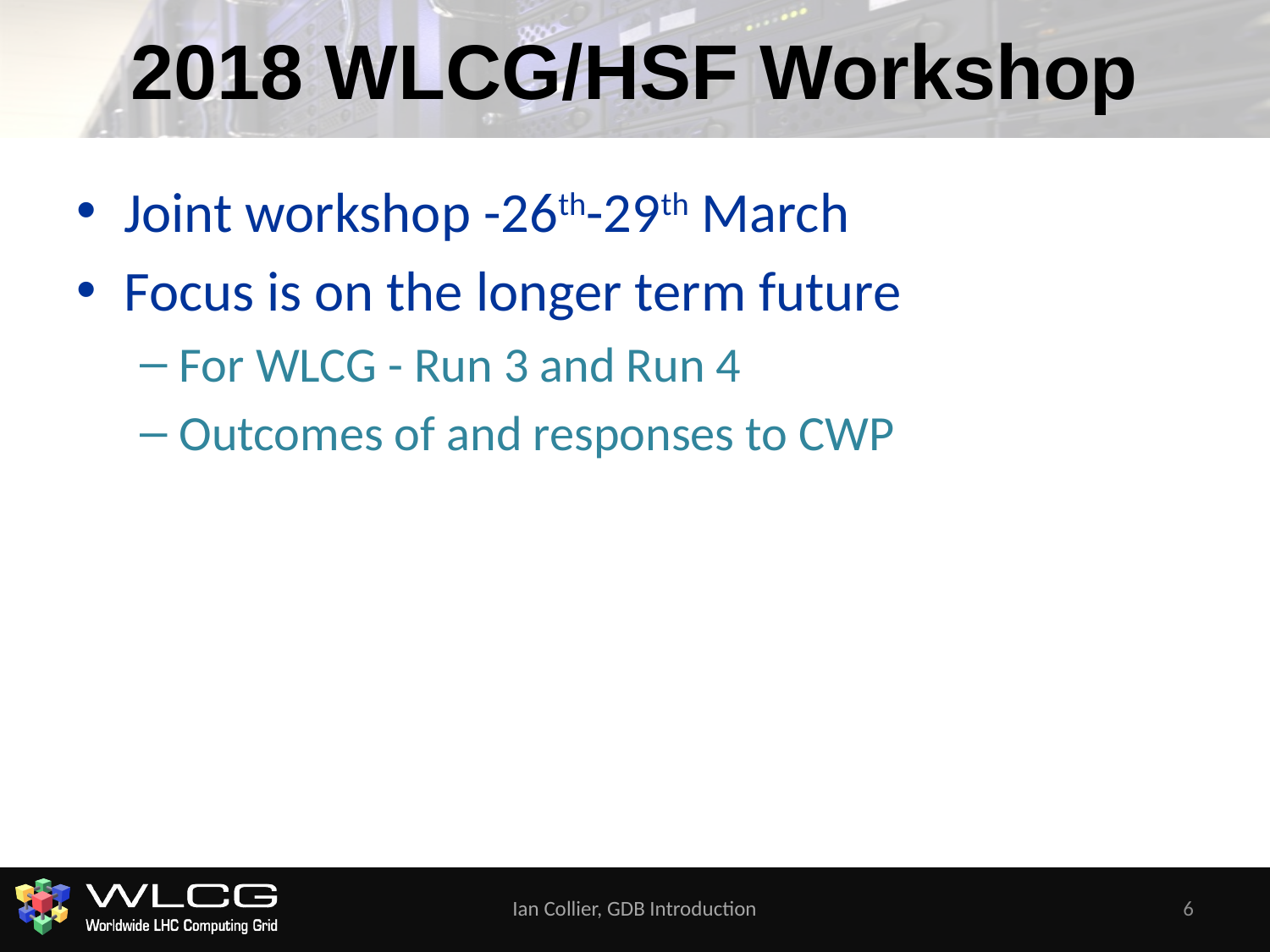

# 2018 WLCG/HSF Workshop
Joint workshop -26th-29th March
Focus is on the longer term future
For WLCG - Run 3 and Run 4
Outcomes of and responses to CWP
Ian Collier, GDB Introduction
6